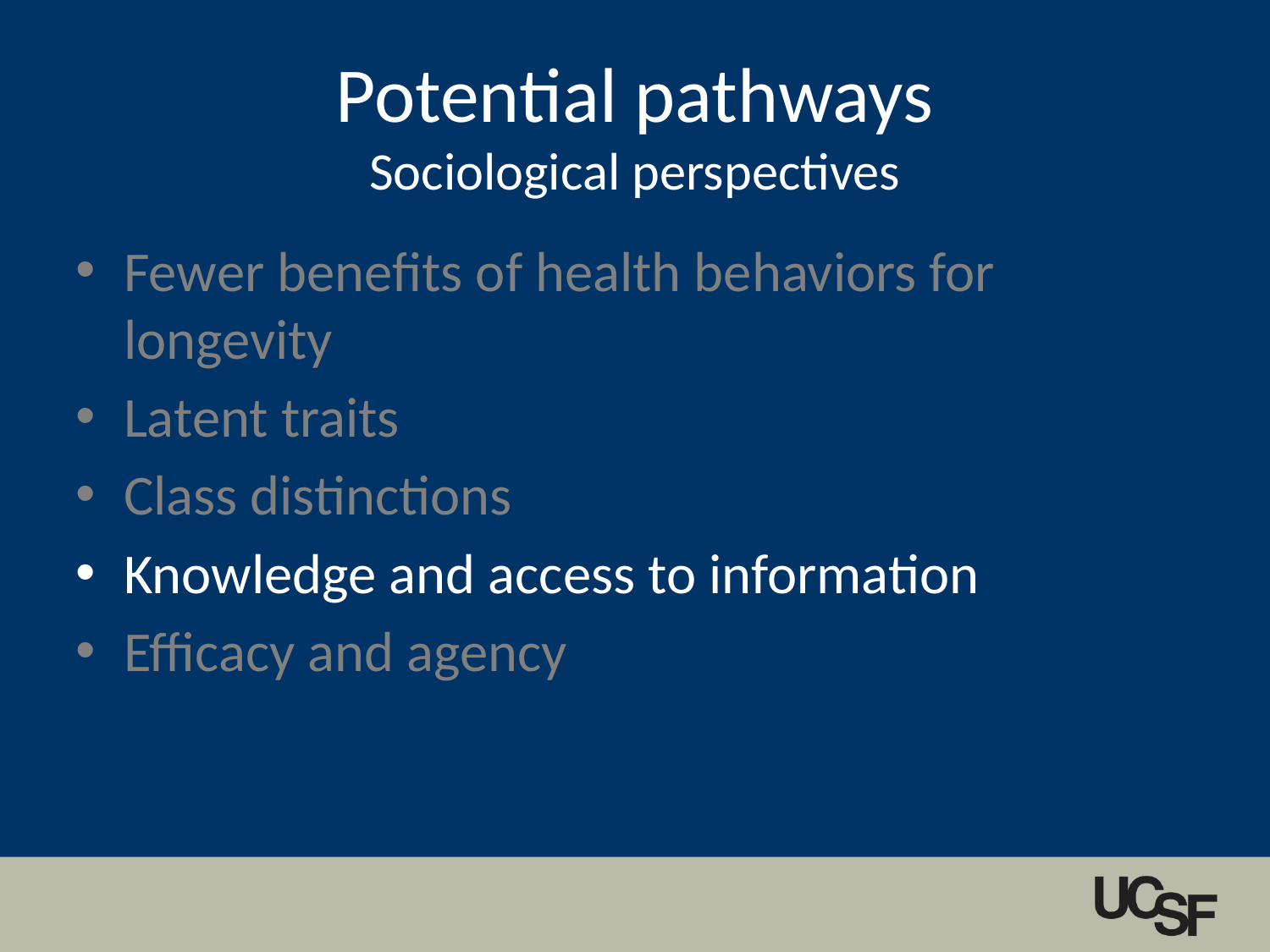

# Potential pathways Sociological perspectives
Fewer benefits of health behaviors for longevity
Latent traits
Class distinctions
Knowledge and access to information
Efficacy and agency